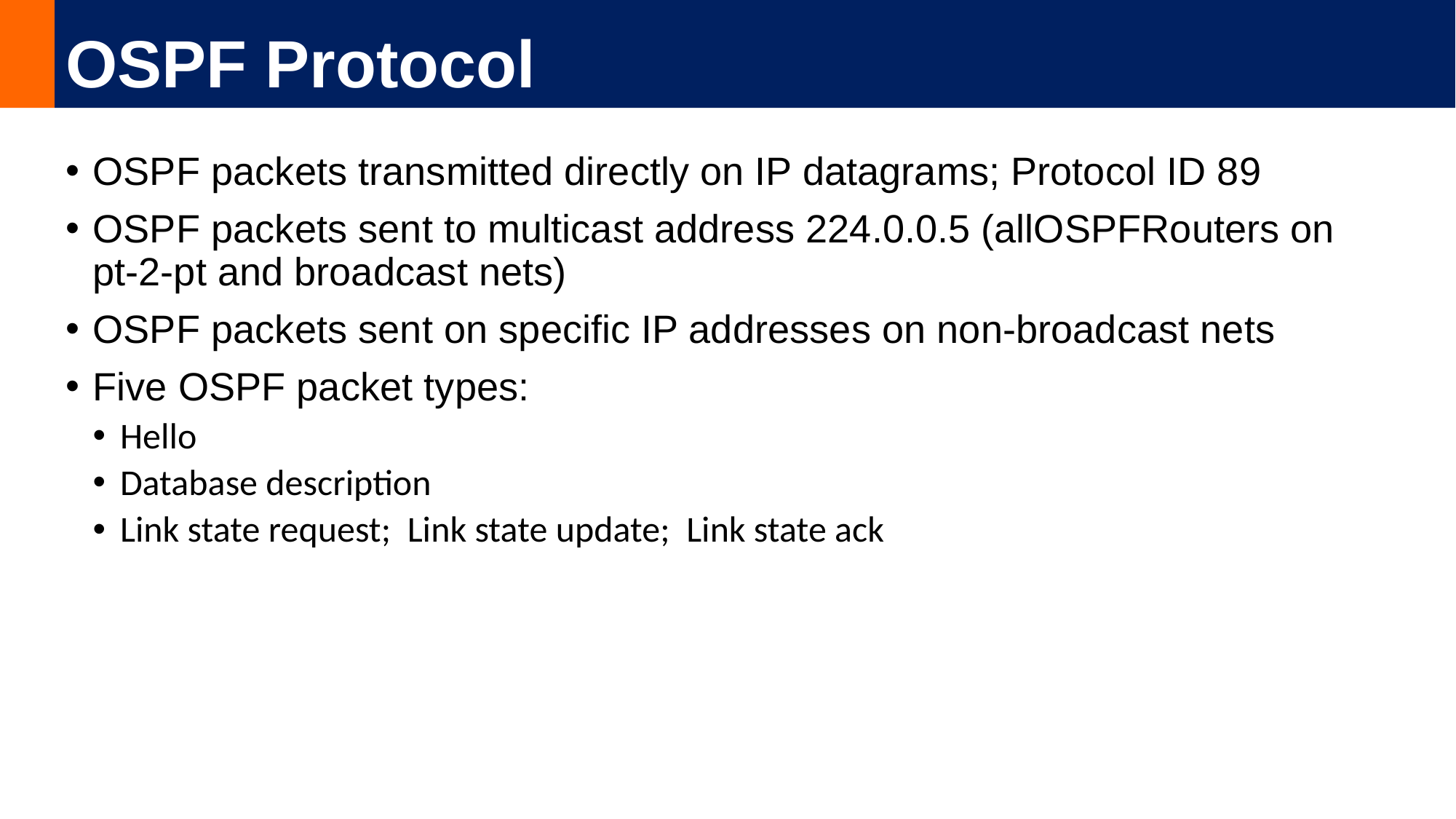

# OSPF Protocol
OSPF packets transmitted directly on IP datagrams; Protocol ID 89
OSPF packets sent to multicast address 224.0.0.5 (allOSPFRouters on pt-2-pt and broadcast nets)
OSPF packets sent on specific IP addresses on non-broadcast nets
Five OSPF packet types:
Hello
Database description
Link state request;  Link state update;  Link state ack